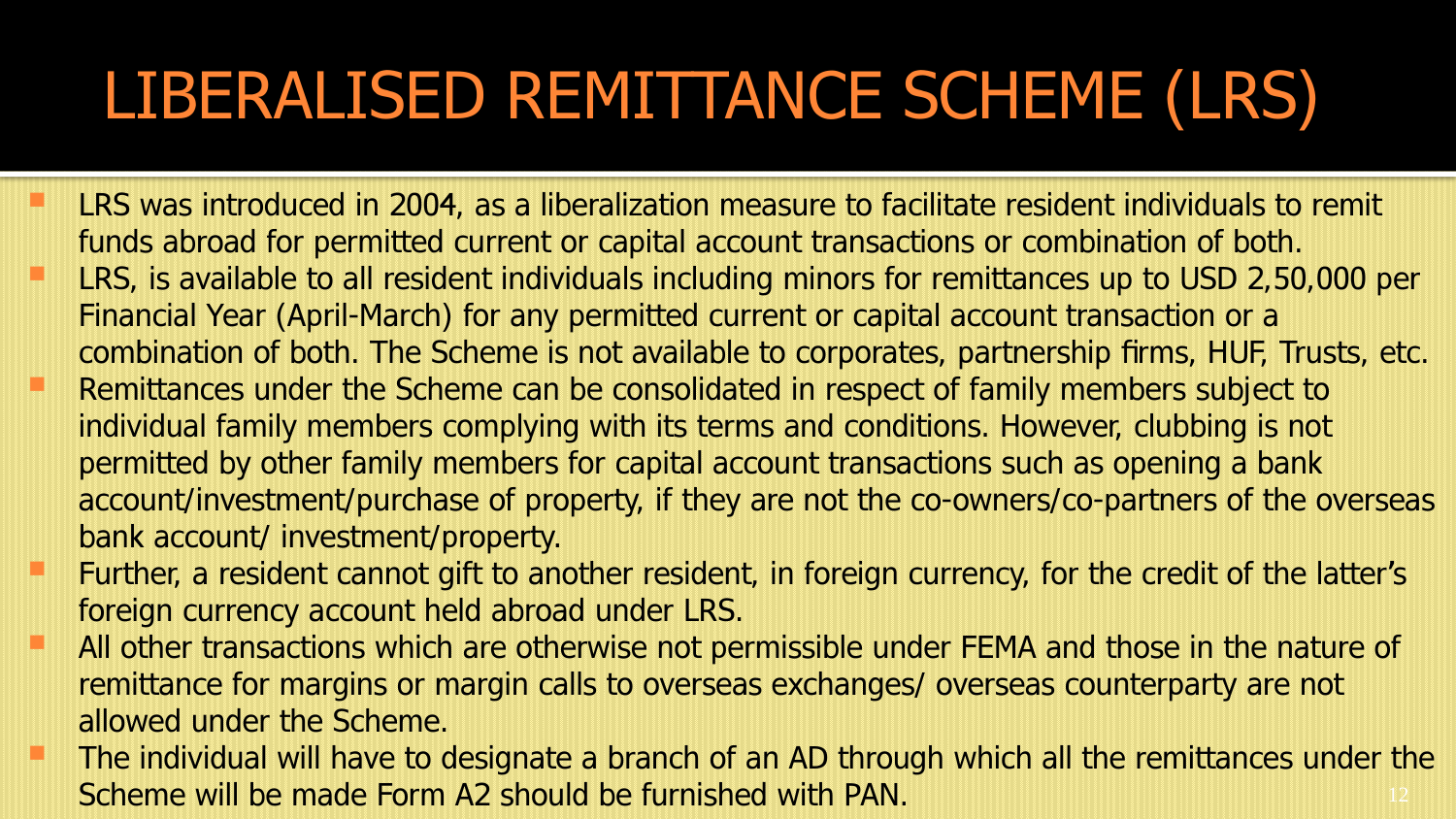

# LIBERALISED REMITTANCE SCHEME (LRS)
LRS was introduced in 2004, as a liberalization measure to facilitate resident individuals to remit funds abroad for permitted current or capital account transactions or combination of both.
LRS, is available to all resident individuals including minors for remittances up to USD 2,50,000 per Financial Year (April-March) for any permitted current or capital account transaction or a combination of both. The Scheme is not available to corporates, partnership firms, HUF, Trusts, etc.
Remittances under the Scheme can be consolidated in respect of family members subject to individual family members complying with its terms and conditions. However, clubbing is not permitted by other family members for capital account transactions such as opening a bank account/investment/purchase of property, if they are not the co-owners/co-partners of the overseas bank account/ investment/property.
Further, a resident cannot gift to another resident, in foreign currency, for the credit of the latter’s foreign currency account held abroad under LRS.
All other transactions which are otherwise not permissible under FEMA and those in the nature of remittance for margins or margin calls to overseas exchanges/ overseas counterparty are not allowed under the Scheme.
The individual will have to designate a branch of an AD through which all the remittances under the Scheme will be made Form A2 should be furnished with PAN.

12